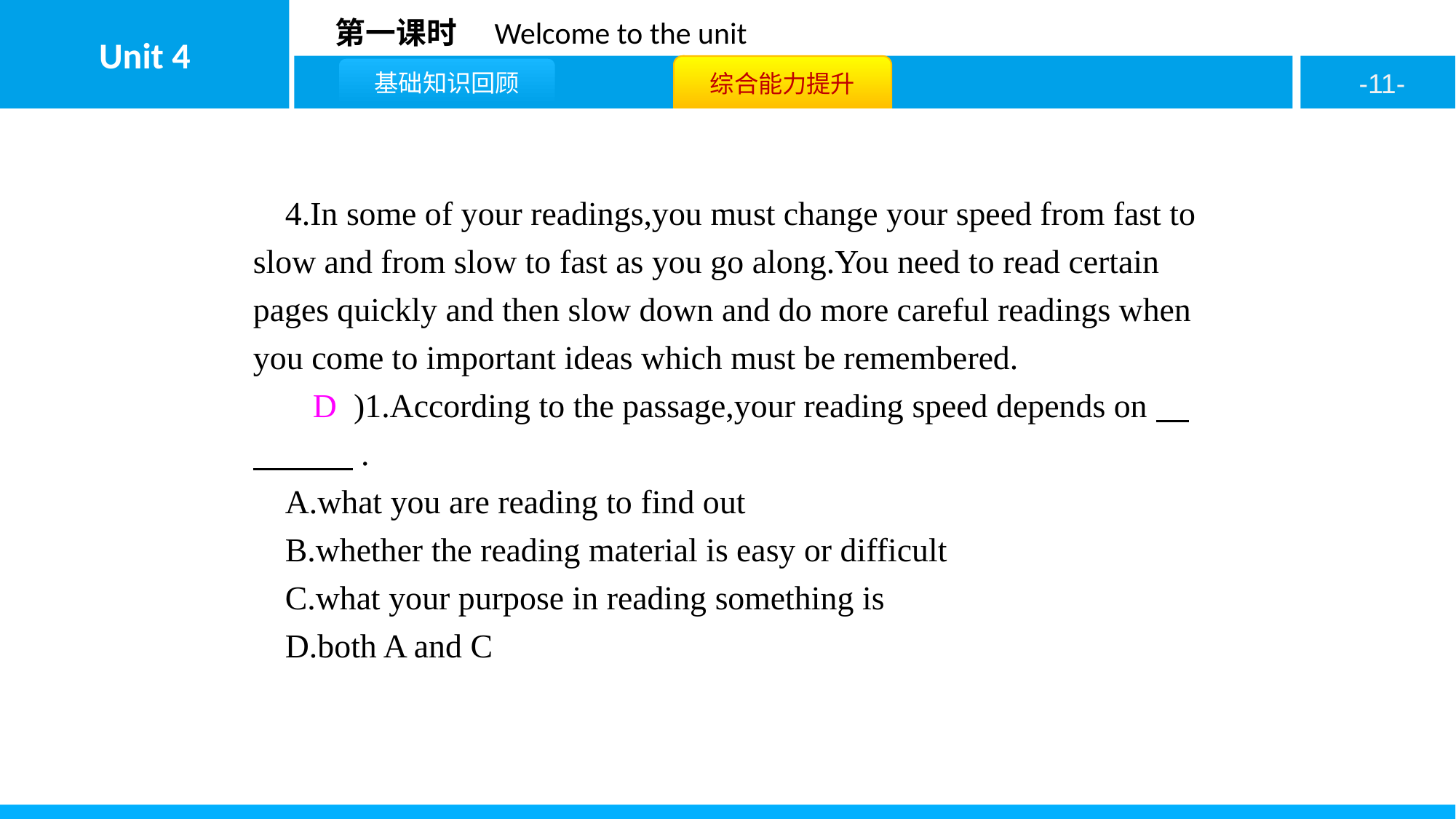

4.In some of your readings,you must change your speed from fast to slow and from slow to fast as you go along.You need to read certain pages quickly and then slow down and do more careful readings when you come to important ideas which must be remembered.
(  D  )1.According to the passage,your reading speed depends on　　　　.
A.what you are reading to find out
B.whether the reading material is easy or difficult
C.what your purpose in reading something is
D.both A and C